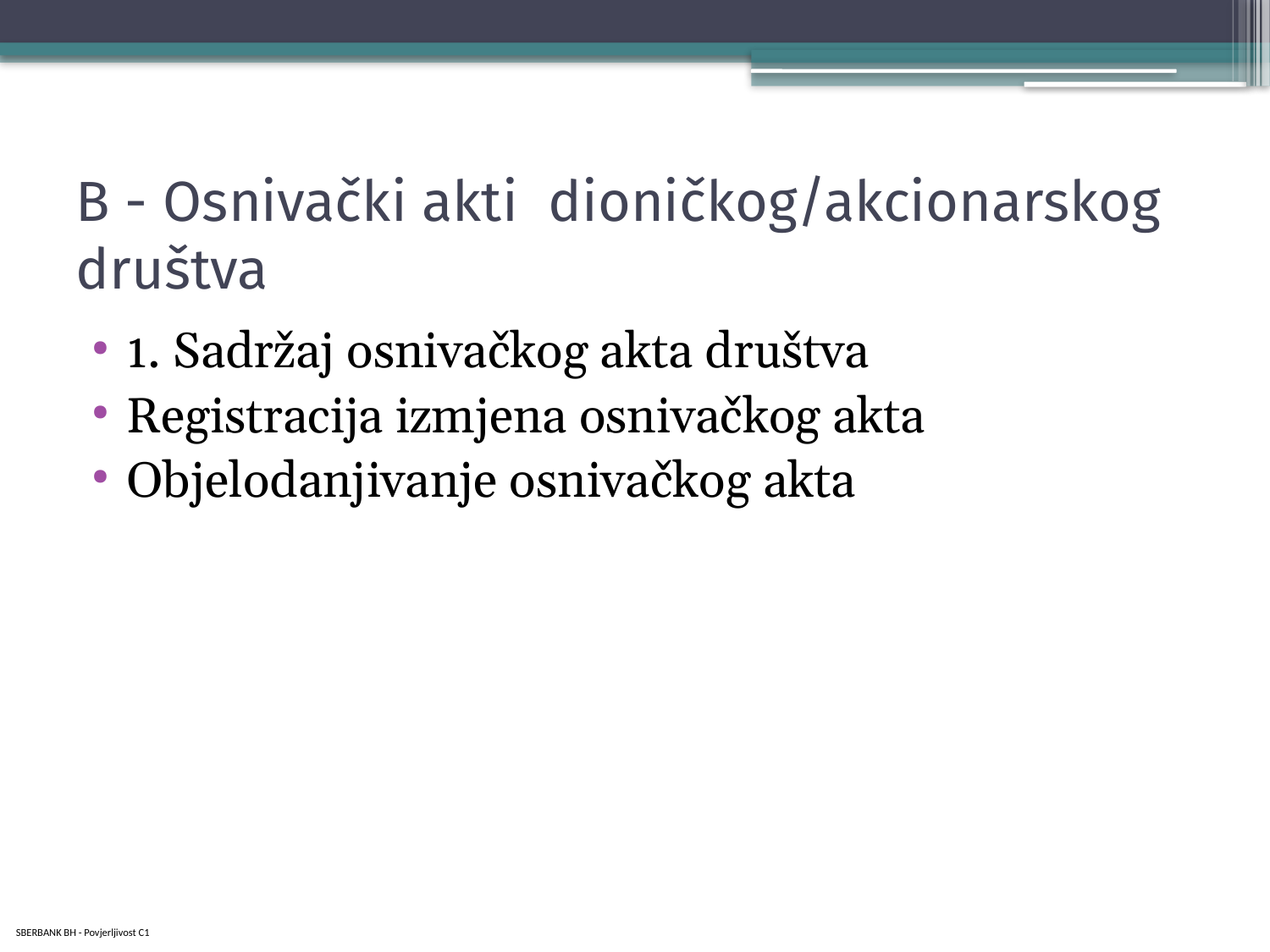

# B - Osnivački akti  dioničkog/akcionarskog društva
1. Sadržaj osnivačkog akta društva
Registracija izmjena osnivačkog akta
Objelodanjivanje osnivačkog akta